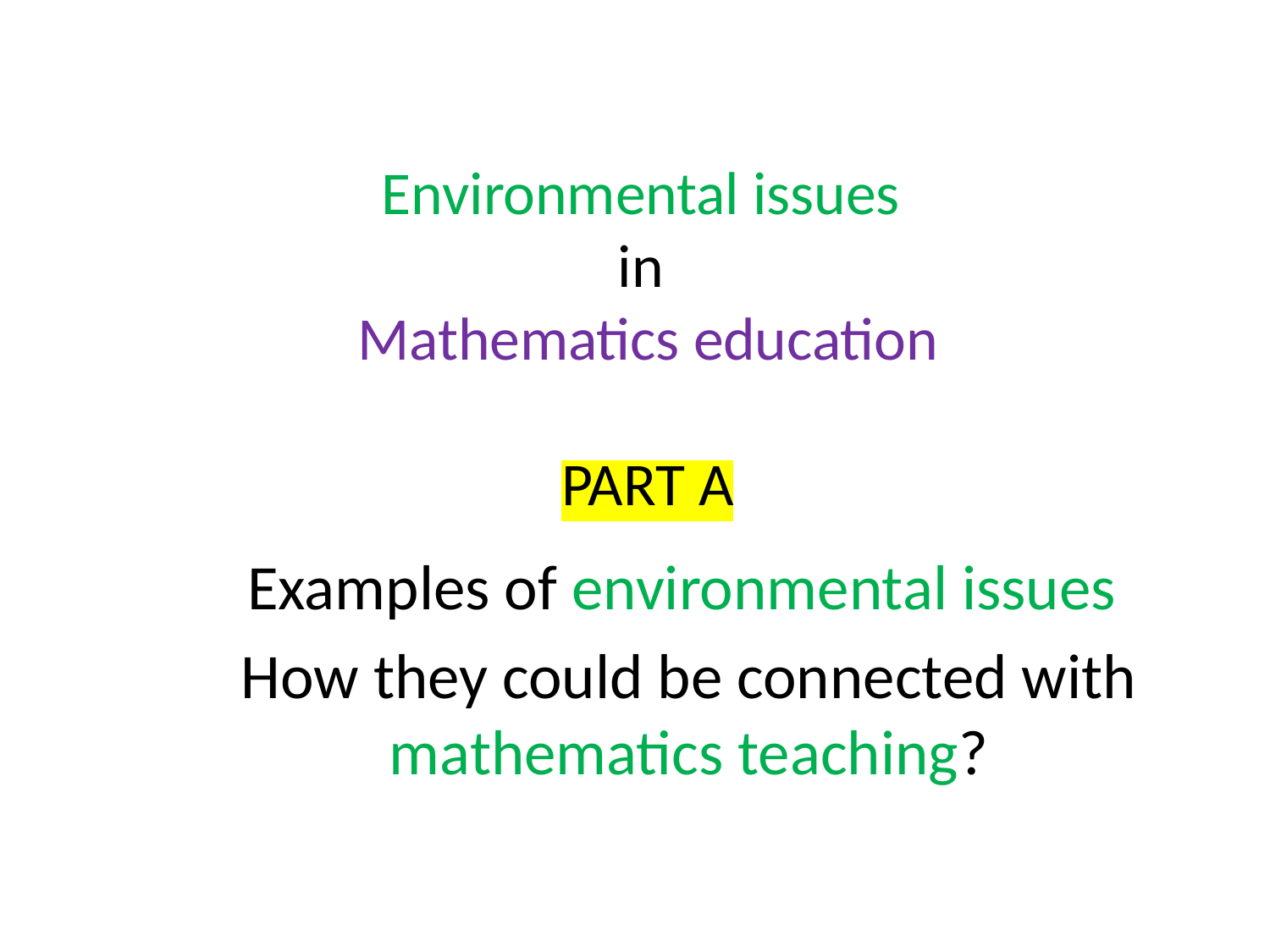

# Environmental issues in Mathematics education PART A
Examples of environmental issues
How they could be connected with mathematics teaching?